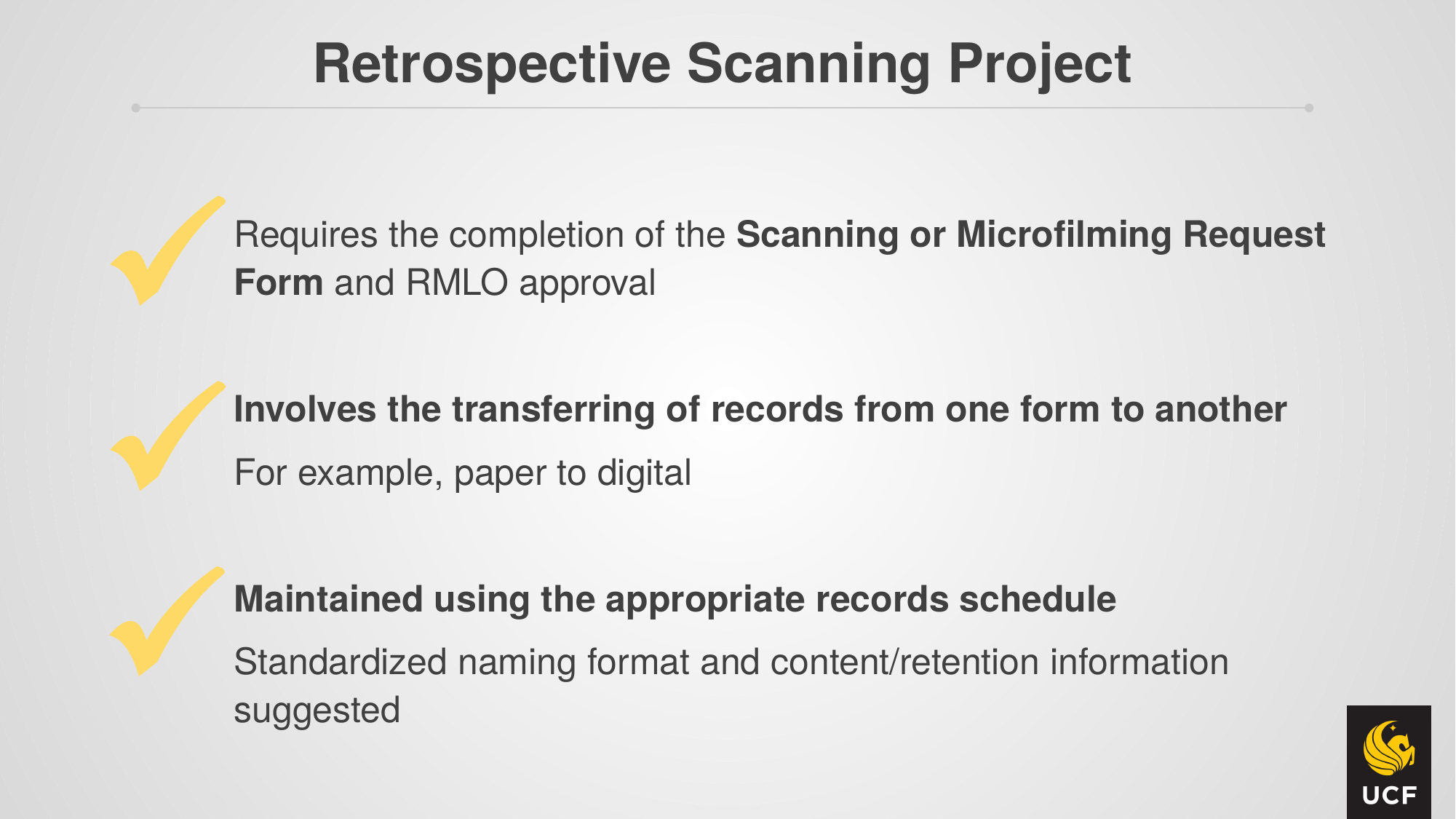

Retrospective Scanning Project

Requires the completion of the Scanning or Microfilming Request Form and RMLO approval

Involves the transferring of records from one form to another
For example, paper to digital

Maintained using the appropriate records schedule
Standardized naming format and content/retention information suggested